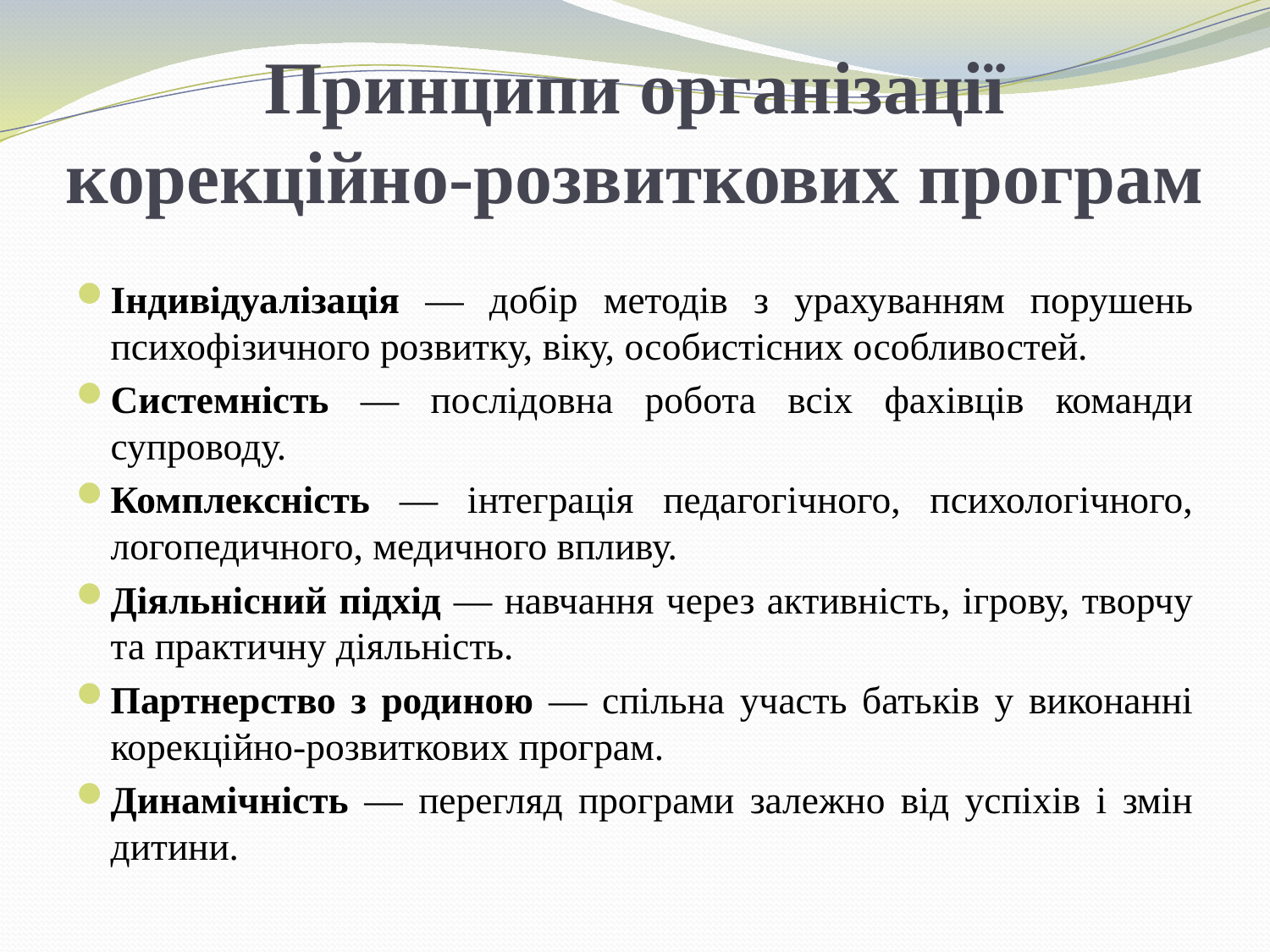

# Принципи організації корекційно-розвиткових програм
Індивідуалізація — добір методів з урахуванням порушень психофізичного розвитку, віку, особистісних особливостей.
Системність — послідовна робота всіх фахівців команди супроводу.
Комплексність — інтеграція педагогічного, психологічного, логопедичного, медичного впливу.
Діяльнісний підхід — навчання через активність, ігрову, творчу та практичну діяльність.
Партнерство з родиною — спільна участь батьків у виконанні корекційно-розвиткових програм.
Динамічність — перегляд програми залежно від успіхів і змін дитини.